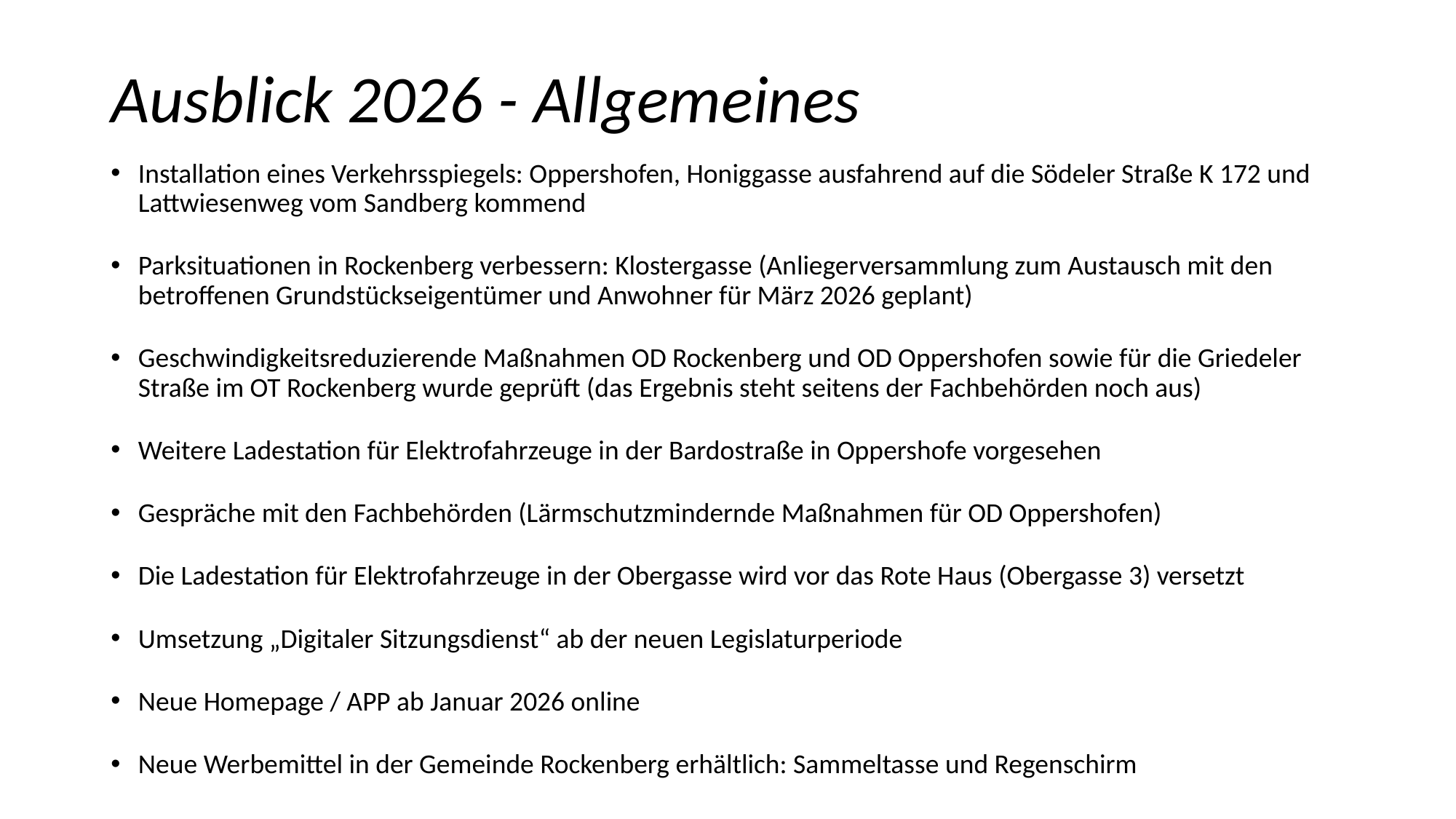

# Ausblick 2026 - Allgemeines

Installation eines Verkehrsspiegels: Oppershofen, Honiggasse ausfahrend auf die Södeler Straße K 172 und Lattwiesenweg vom Sandberg kommend
Parksituationen in Rockenberg verbessern: Klostergasse (Anliegerversammlung zum Austausch mit den betroffenen Grundstückseigentümer und Anwohner für März 2026 geplant)
Geschwindigkeitsreduzierende Maßnahmen OD Rockenberg und OD Oppershofen sowie für die Griedeler Straße im OT Rockenberg wurde geprüft (das Ergebnis steht seitens der Fachbehörden noch aus)
Weitere Ladestation für Elektrofahrzeuge in der Bardostraße in Oppershofe vorgesehen
Gespräche mit den Fachbehörden (Lärmschutzmindernde Maßnahmen für OD Oppershofen)
Die Ladestation für Elektrofahrzeuge in der Obergasse wird vor das Rote Haus (Obergasse 3) versetzt
Umsetzung „Digitaler Sitzungsdienst“ ab der neuen Legislaturperiode
Neue Homepage / APP ab Januar 2026 online
Neue Werbemittel in der Gemeinde Rockenberg erhältlich: Sammeltasse und Regenschirm